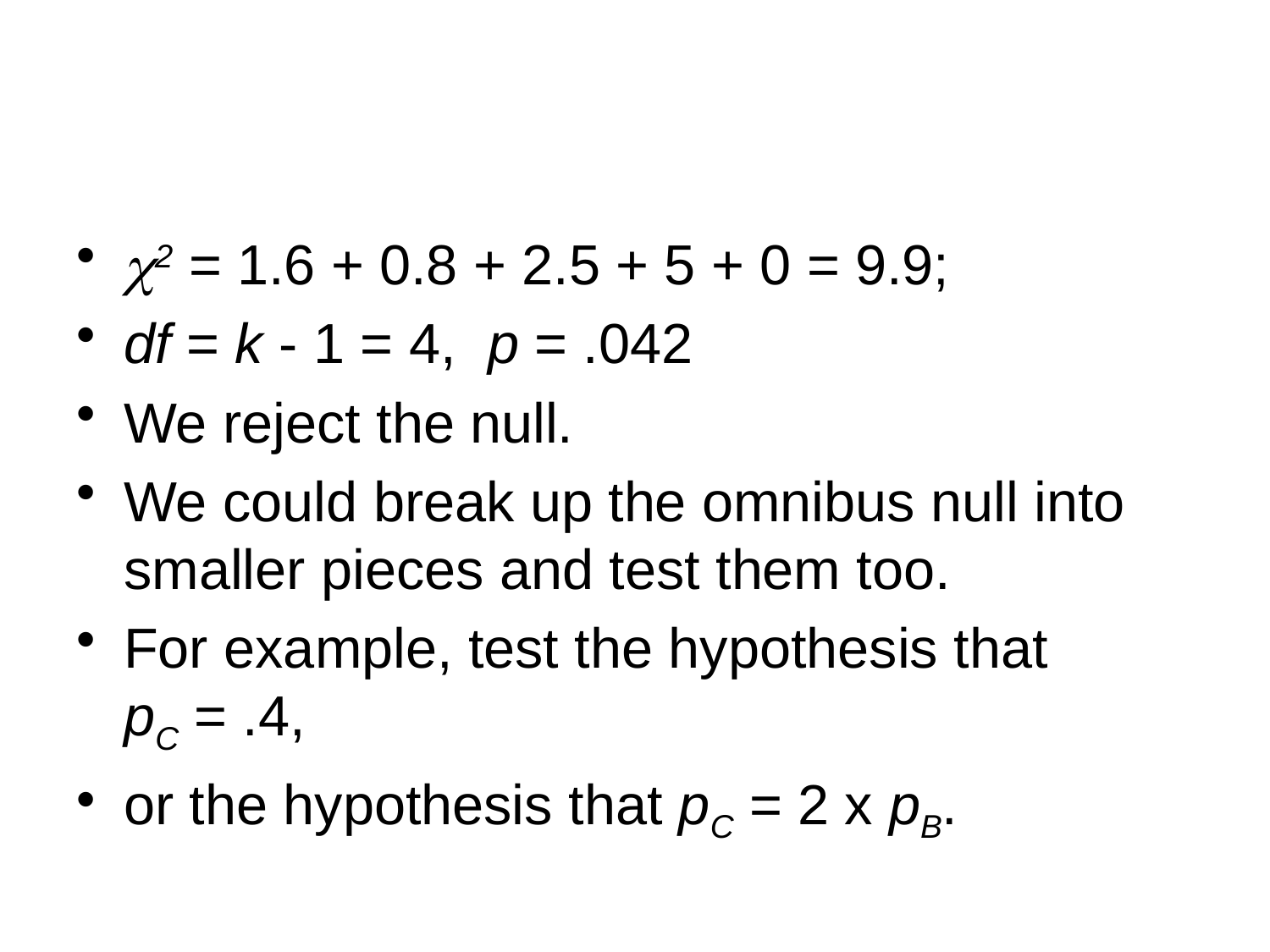

#
χ2 = 1.6 + 0.8 + 2.5 + 5 + 0 = 9.9;
df = k - 1 = 4,  p = .042
We reject the null.
We could break up the omnibus null into smaller pieces and test them too.
For example, test the hypothesis that
pC = .4,
or the hypothesis that pC = 2 x pB.